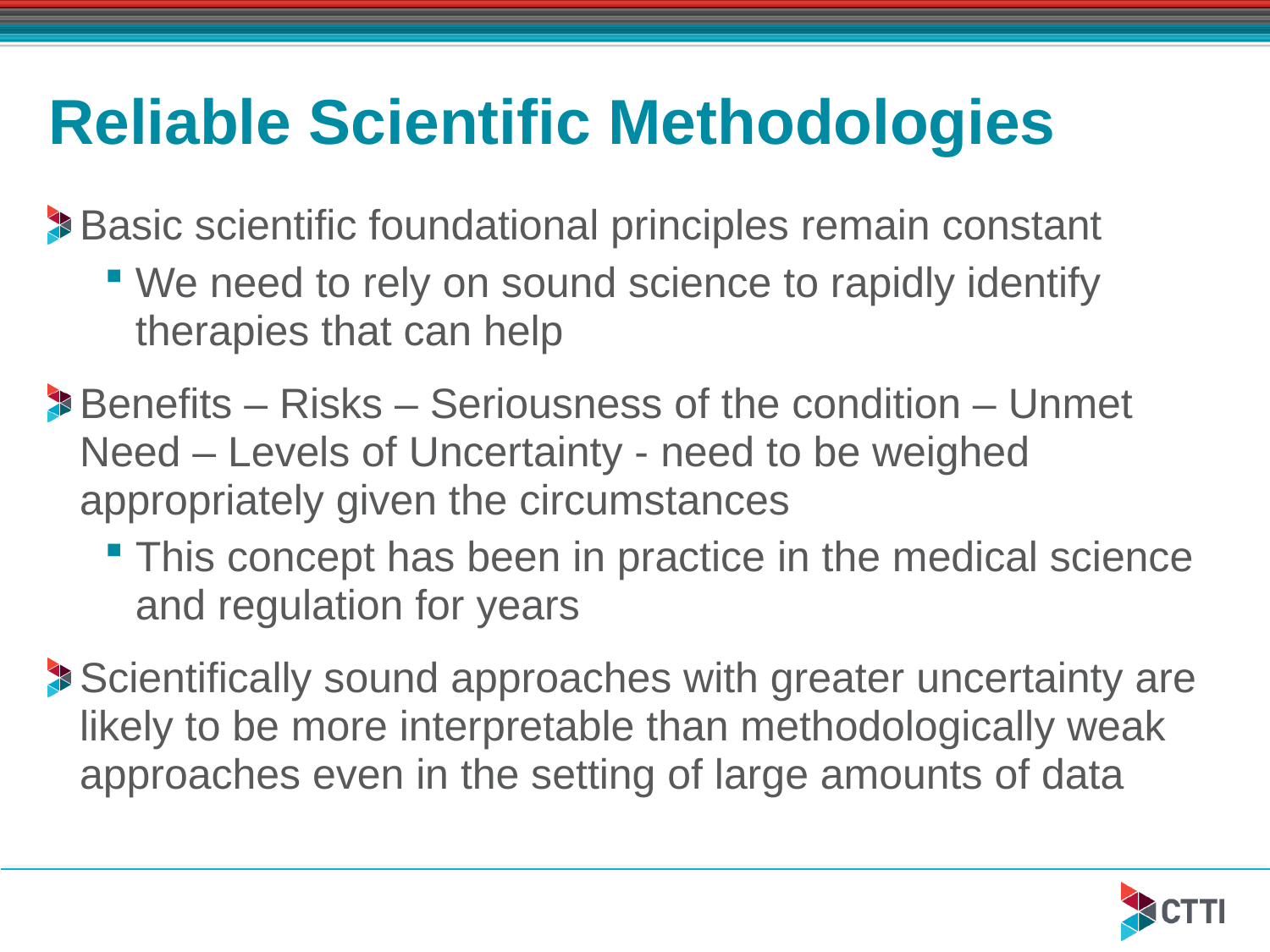

19
# Reliable Scientific Methodologies
Basic scientific foundational principles remain constant
We need to rely on sound science to rapidly identify therapies that can help
Benefits – Risks – Seriousness of the condition – Unmet Need – Levels of Uncertainty - need to be weighed appropriately given the circumstances
This concept has been in practice in the medical science and regulation for years
Scientifically sound approaches with greater uncertainty are likely to be more interpretable than methodologically weak approaches even in the setting of large amounts of data